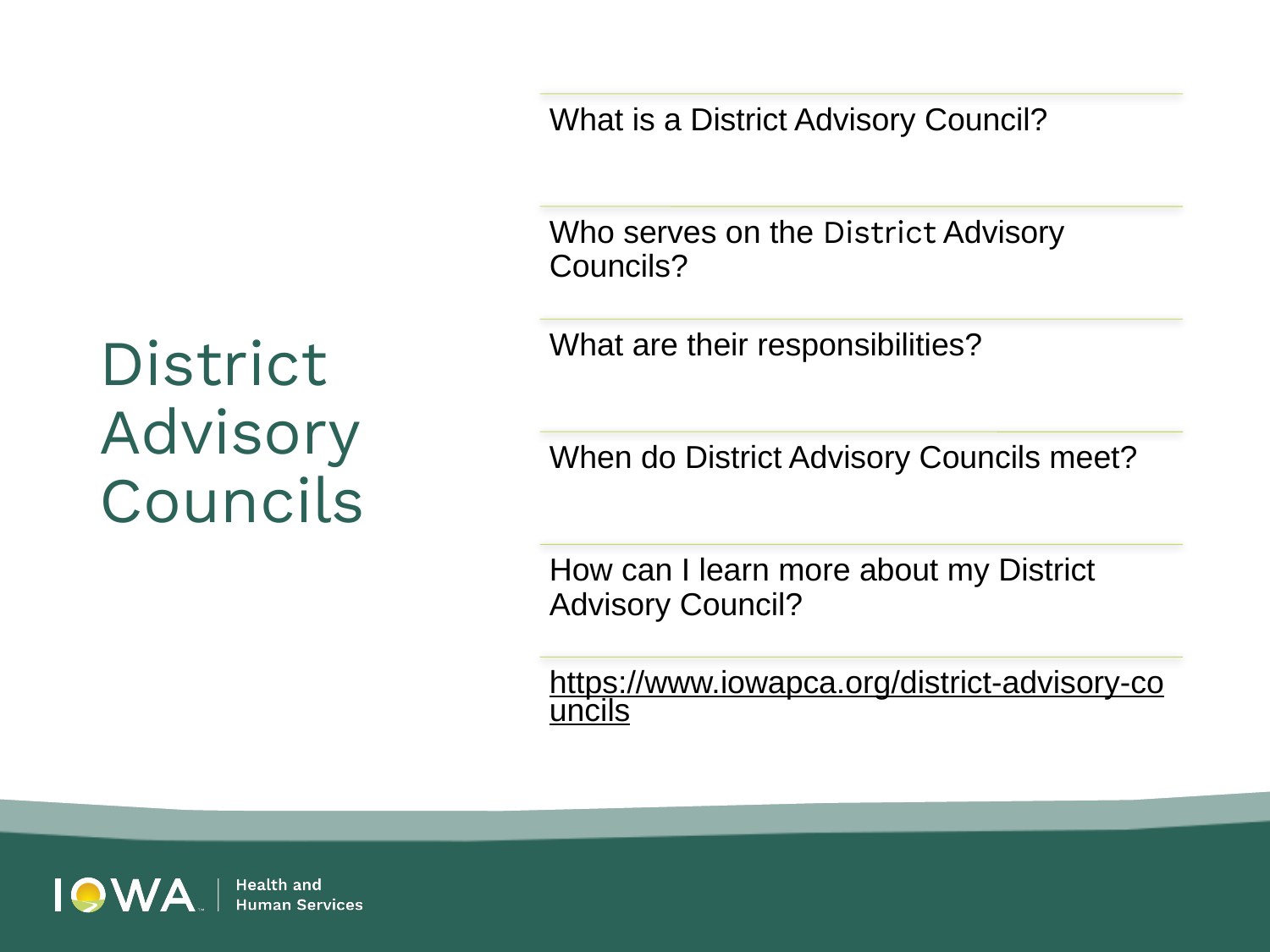

What is a District Advisory Council?
Who serves on the District Advisory Councils?
What are their responsibilities?
When do District Advisory Councils meet?
How can I learn more about my District Advisory Council?
https://www.iowapca.org/district-advisory-councils
# District Advisory Councils